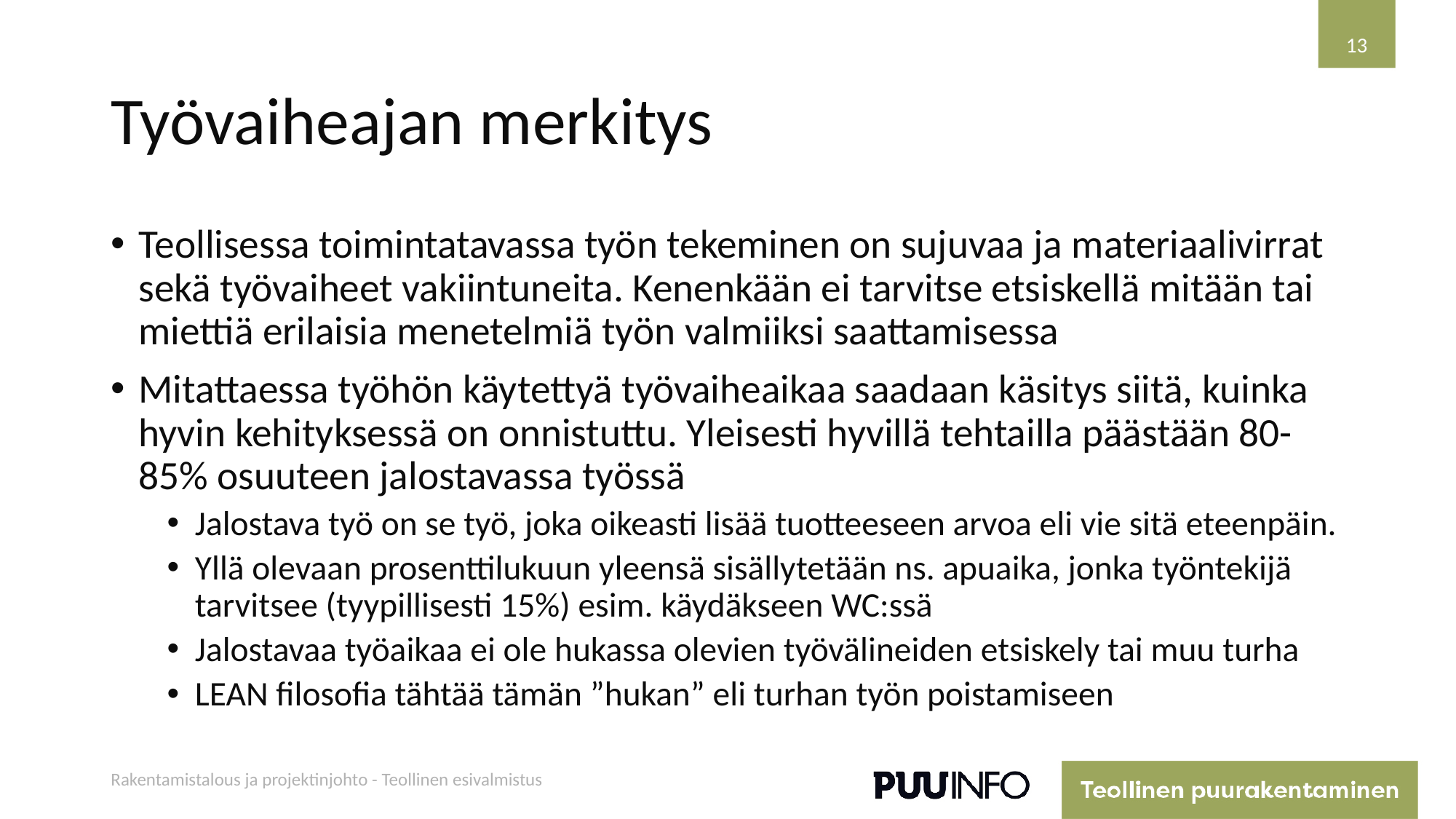

13
# Työvaiheajan merkitys
Teollisessa toimintatavassa työn tekeminen on sujuvaa ja materiaalivirrat sekä työvaiheet vakiintuneita. Kenenkään ei tarvitse etsiskellä mitään tai miettiä erilaisia menetelmiä työn valmiiksi saattamisessa
Mitattaessa työhön käytettyä työvaiheaikaa saadaan käsitys siitä, kuinka hyvin kehityksessä on onnistuttu. Yleisesti hyvillä tehtailla päästään 80-85% osuuteen jalostavassa työssä
Jalostava työ on se työ, joka oikeasti lisää tuotteeseen arvoa eli vie sitä eteenpäin.
Yllä olevaan prosenttilukuun yleensä sisällytetään ns. apuaika, jonka työntekijä tarvitsee (tyypillisesti 15%) esim. käydäkseen WC:ssä
Jalostavaa työaikaa ei ole hukassa olevien työvälineiden etsiskely tai muu turha
LEAN filosofia tähtää tämän ”hukan” eli turhan työn poistamiseen
Rakentamistalous ja projektinjohto - Teollinen esivalmistus